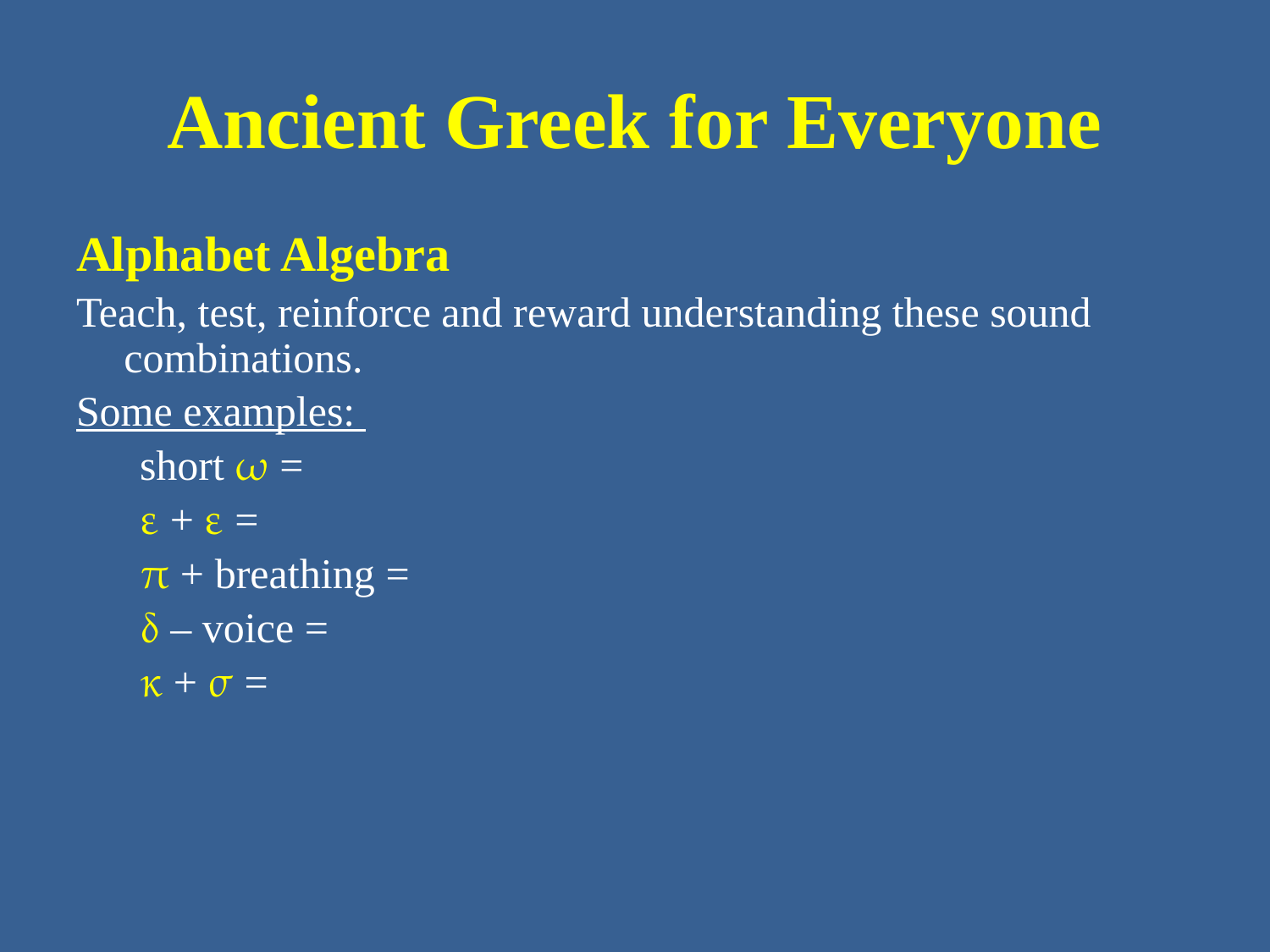

# Ancient Greek for Everyone
Alphabet Algebra
Teach, test, reinforce and reward understanding these sound combinations.
Some examples:
short ω =
ε + ε =
π + breathing =
δ – voice =
κ + σ =